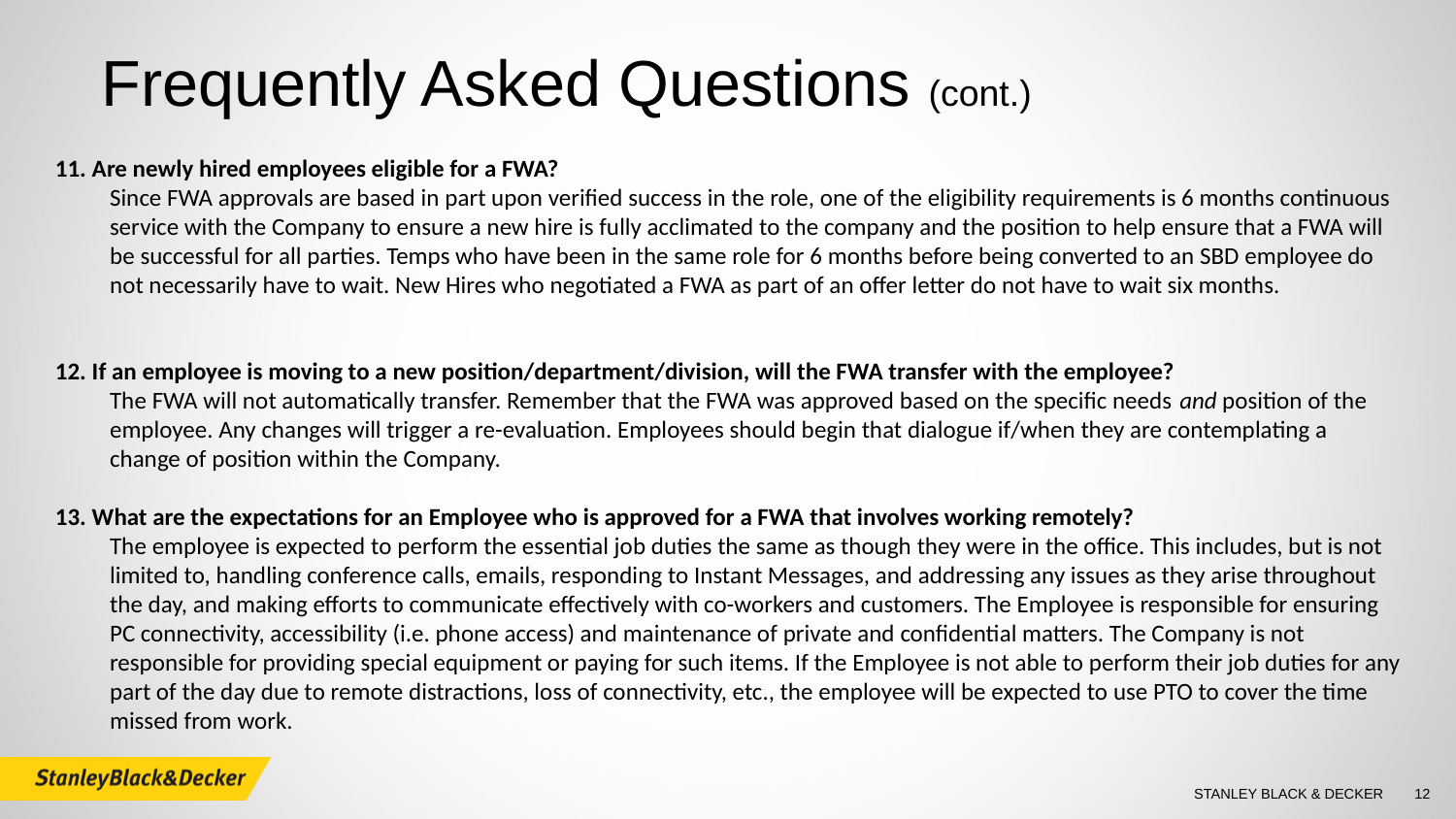

Frequently Asked Questions (cont.)

11. Are newly hired employees eligible for a FWA?
Since FWA approvals are based in part upon verified success in the role, one of the eligibility requirements is 6 months continuous service with the Company to ensure a new hire is fully acclimated to the company and the position to help ensure that a FWA will be successful for all parties. Temps who have been in the same role for 6 months before being converted to an SBD employee do not necessarily have to wait. New Hires who negotiated a FWA as part of an offer letter do not have to wait six months.

12. If an employee is moving to a new position/department/division, will the FWA transfer with the employee?
The FWA will not automatically transfer. Remember that the FWA was approved based on the specific needs and position of the employee. Any changes will trigger a re-evaluation. Employees should begin that dialogue if/when they are contemplating a change of position within the Company.

13. What are the expectations for an Employee who is approved for a FWA that involves working remotely?
The employee is expected to perform the essential job duties the same as though they were in the office. This includes, but is not limited to, handling conference calls, emails, responding to Instant Messages, and addressing any issues as they arise throughout the day, and making efforts to communicate effectively with co-workers and customers. The Employee is responsible for ensuring PC connectivity, accessibility (i.e. phone access) and maintenance of private and confidential matters. The Company is not responsible for providing special equipment or paying for such items. If the Employee is not able to perform their job duties for any part of the day due to remote distractions, loss of connectivity, etc., the employee will be expected to use PTO to cover the time missed from work.